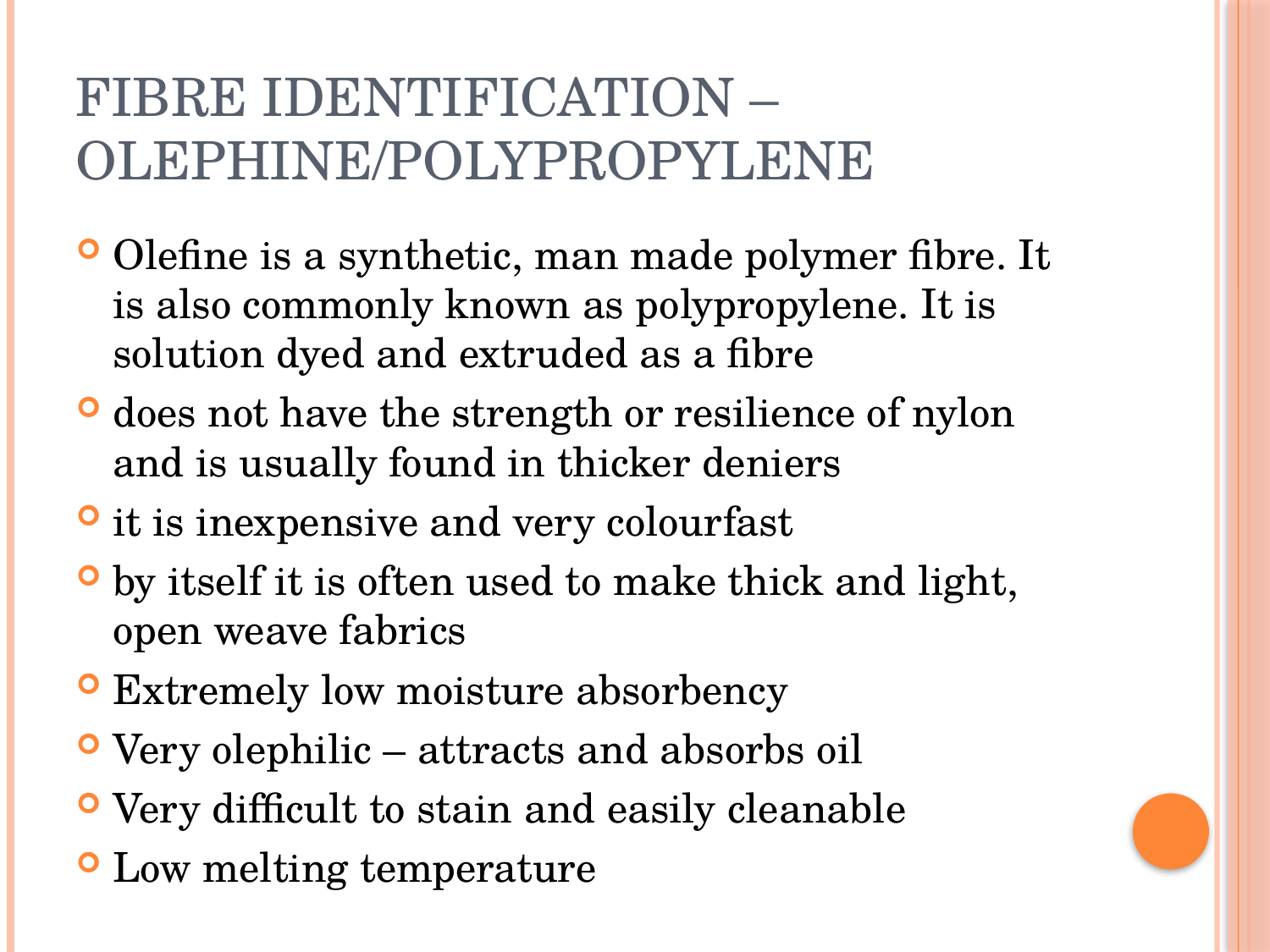

# Fibre identification – olephine/polypropylene
Olefine is a synthetic, man made polymer fibre. It is also commonly known as polypropylene. It is solution dyed and extruded as a fibre
does not have the strength or resilience of nylon and is usually found in thicker deniers
it is inexpensive and very colourfast
by itself it is often used to make thick and light, open weave fabrics
Extremely low moisture absorbency
Very olephilic – attracts and absorbs oil
Very difficult to stain and easily cleanable
Low melting temperature